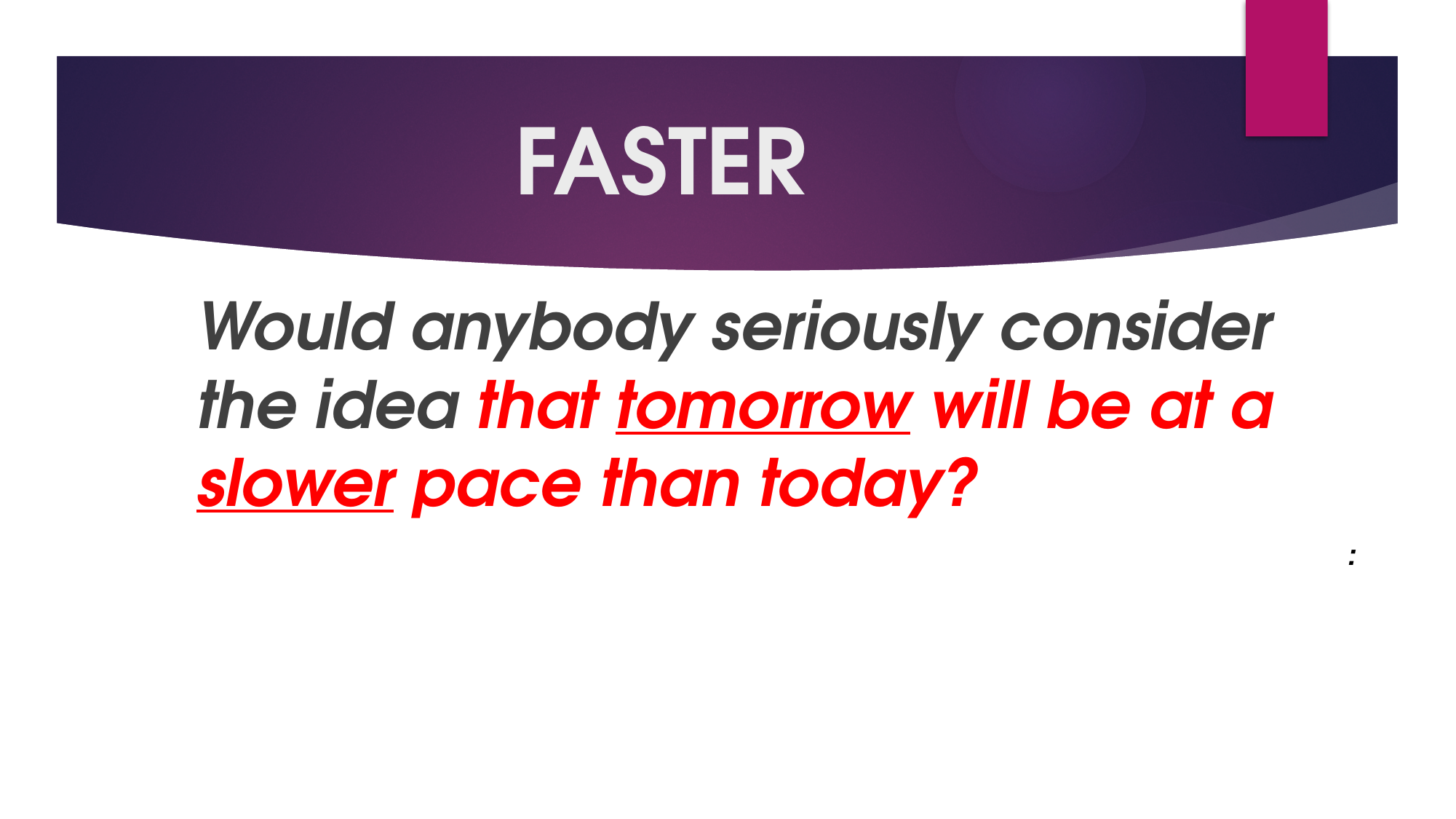

# FASTER
Would anybody seriously consider the idea that tomorrow will be at a slower pace than today?
: